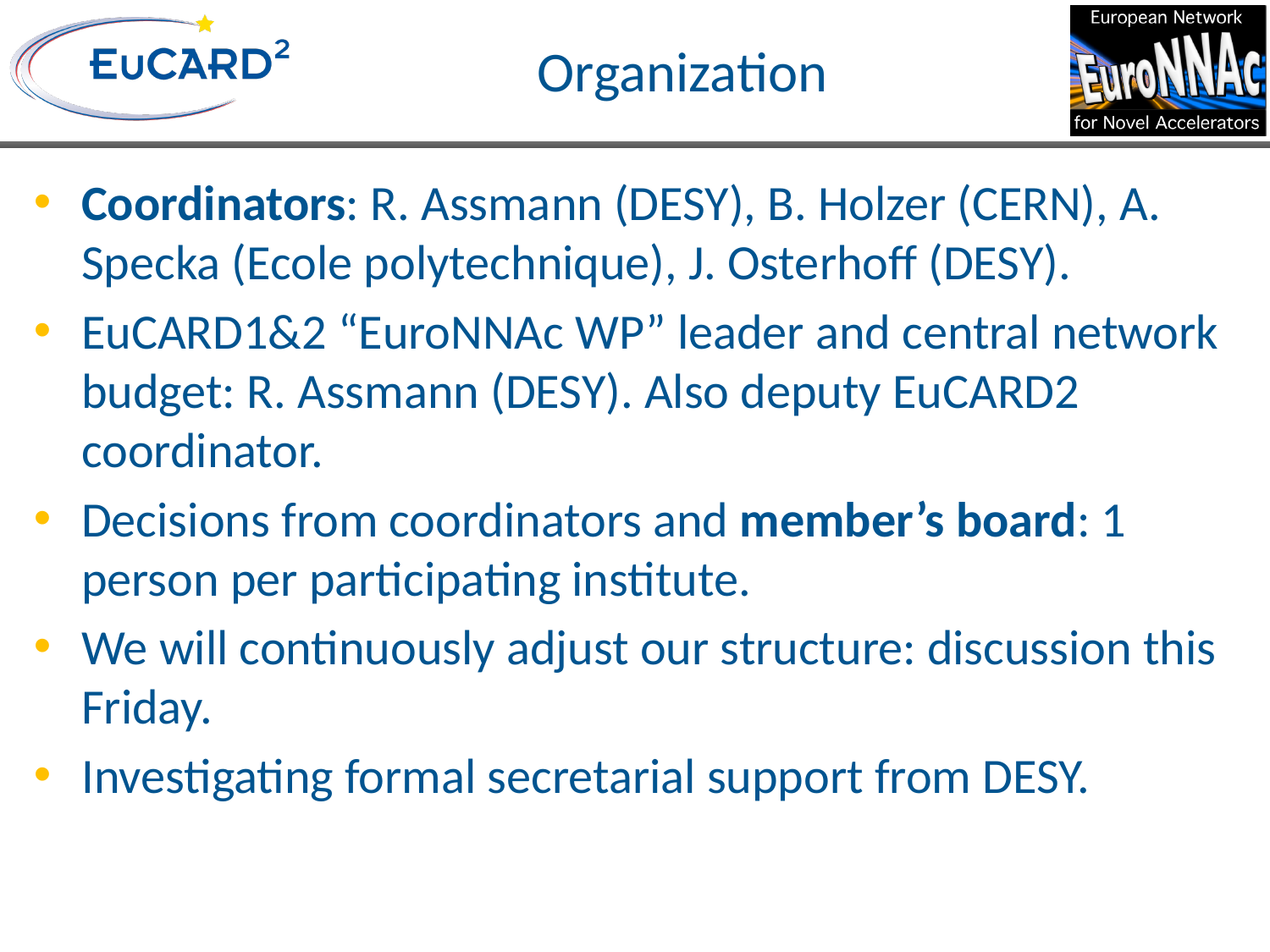

# Organization
Coordinators: R. Assmann (DESY), B. Holzer (CERN), A. Specka (Ecole polytechnique), J. Osterhoff (DESY).
EuCARD1&2 “EuroNNAc WP” leader and central network budget: R. Assmann (DESY). Also deputy EuCARD2 coordinator.
Decisions from coordinators and member’s board: 1 person per participating institute.
We will continuously adjust our structure: discussion this Friday.
Investigating formal secretarial support from DESY.